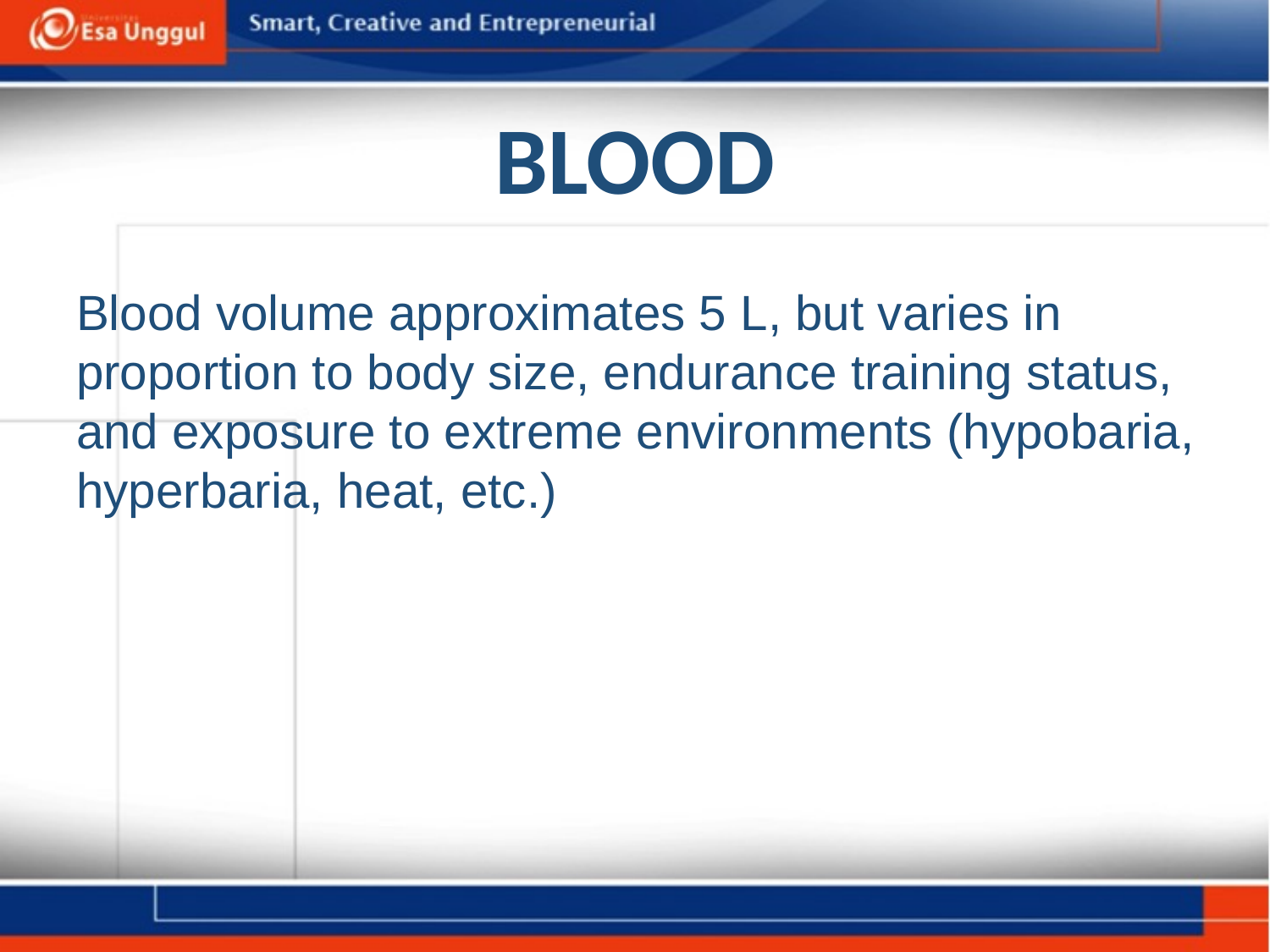

# BLOOD
Blood volume approximates 5 L, but varies in proportion to body size, endurance training status, and exposure to extreme environments (hypobaria, hyperbaria, heat, etc.)